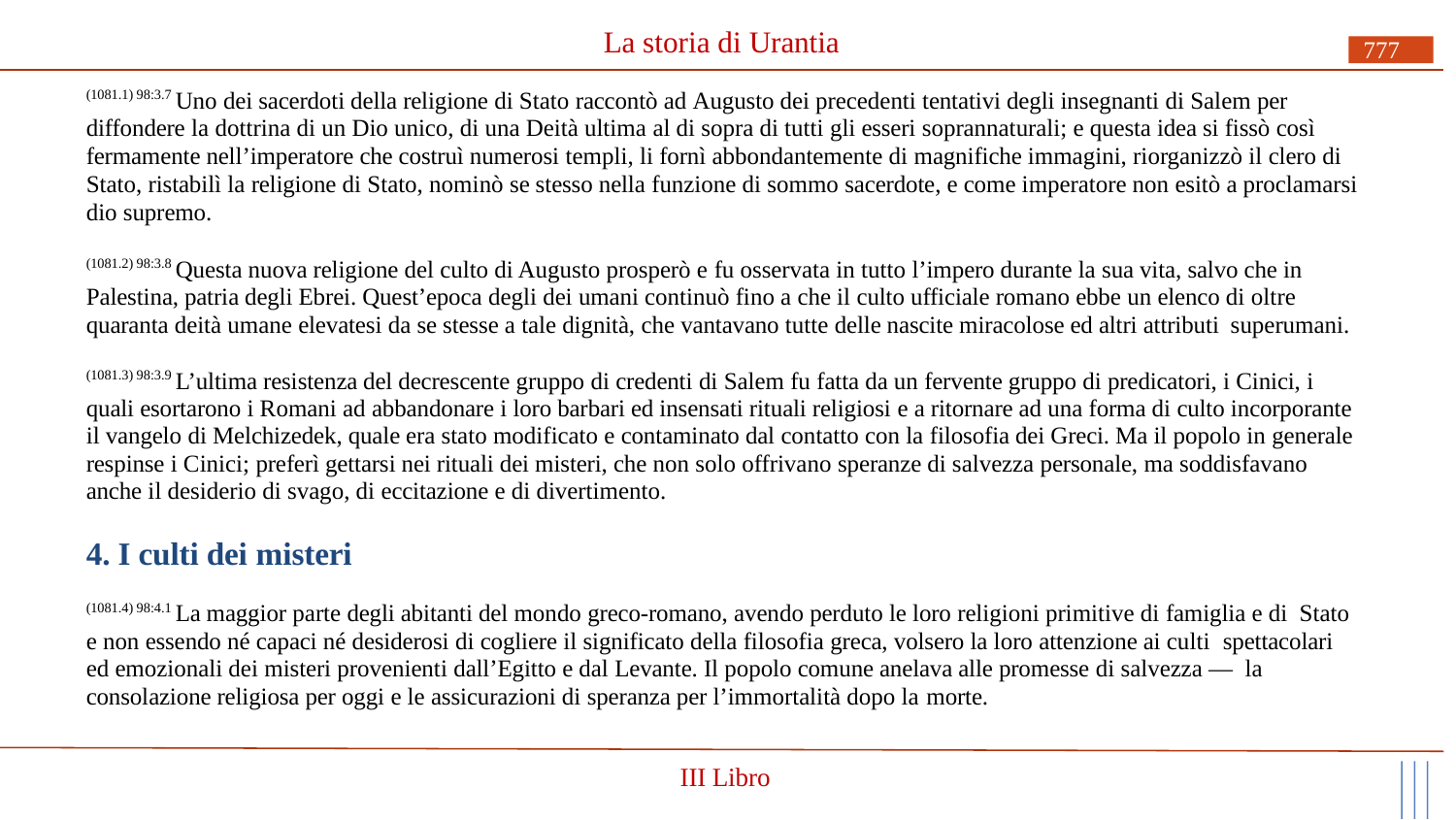

# La storia di Urantia
777

(1081.1) 98:3.7 Uno dei sacerdoti della religione di Stato raccontò ad Augusto dei precedenti tentativi degli insegnanti di Salem per  diffondere la dottrina di un Dio unico, di una Deità ultima al di sopra di tutti gli esseri soprannaturali; e questa idea si fissò così  fermamente nell’imperatore che costruì numerosi templi, li fornì abbondantemente di magnifiche immagini, riorganizzò il clero di  Stato, ristabilì la religione di Stato, nominò se stesso nella funzione di sommo sacerdote, e come imperatore non esitò a proclamarsi  dio supremo.

(1081.2) 98:3.8 Questa nuova religione del culto di Augusto prosperò e fu osservata in tutto l’impero durante la sua vita, salvo che in  Palestina, patria degli Ebrei. Quest’epoca degli dei umani continuò fino a che il culto ufficiale romano ebbe un elenco di oltre  quaranta deità umane elevatesi da se stesse a tale dignità, che vantavano tutte delle nascite miracolose ed altri attributi superumani.

(1081.3) 98:3.9 L’ultima resistenza del decrescente gruppo di credenti di Salem fu fatta da un fervente gruppo di predicatori, i Cinici, i  quali esortarono i Romani ad abbandonare i loro barbari ed insensati rituali religiosi e a ritornare ad una forma di culto incorporante  il vangelo di Melchizedek, quale era stato modificato e contaminato dal contatto con la filosofia dei Greci. Ma il popolo in generale  respinse i Cinici; preferì gettarsi nei rituali dei misteri, che non solo offrivano speranze di salvezza personale, ma soddisfavano  anche il desiderio di svago, di eccitazione e di divertimento.

4. I culti dei misteri
(1081.4) 98:4.1 La maggior parte degli abitanti del mondo greco-romano, avendo perduto le loro religioni primitive di famiglia e di  Stato e non essendo né capaci né desiderosi di cogliere il significato della filosofia greca, volsero la loro attenzione ai culti  spettacolari ed emozionali dei misteri provenienti dall’Egitto e dal Levante. Il popolo comune anelava alle promesse di salvezza —  la consolazione religiosa per oggi e le assicurazioni di speranza per l’immortalità dopo la morte.

III Libro